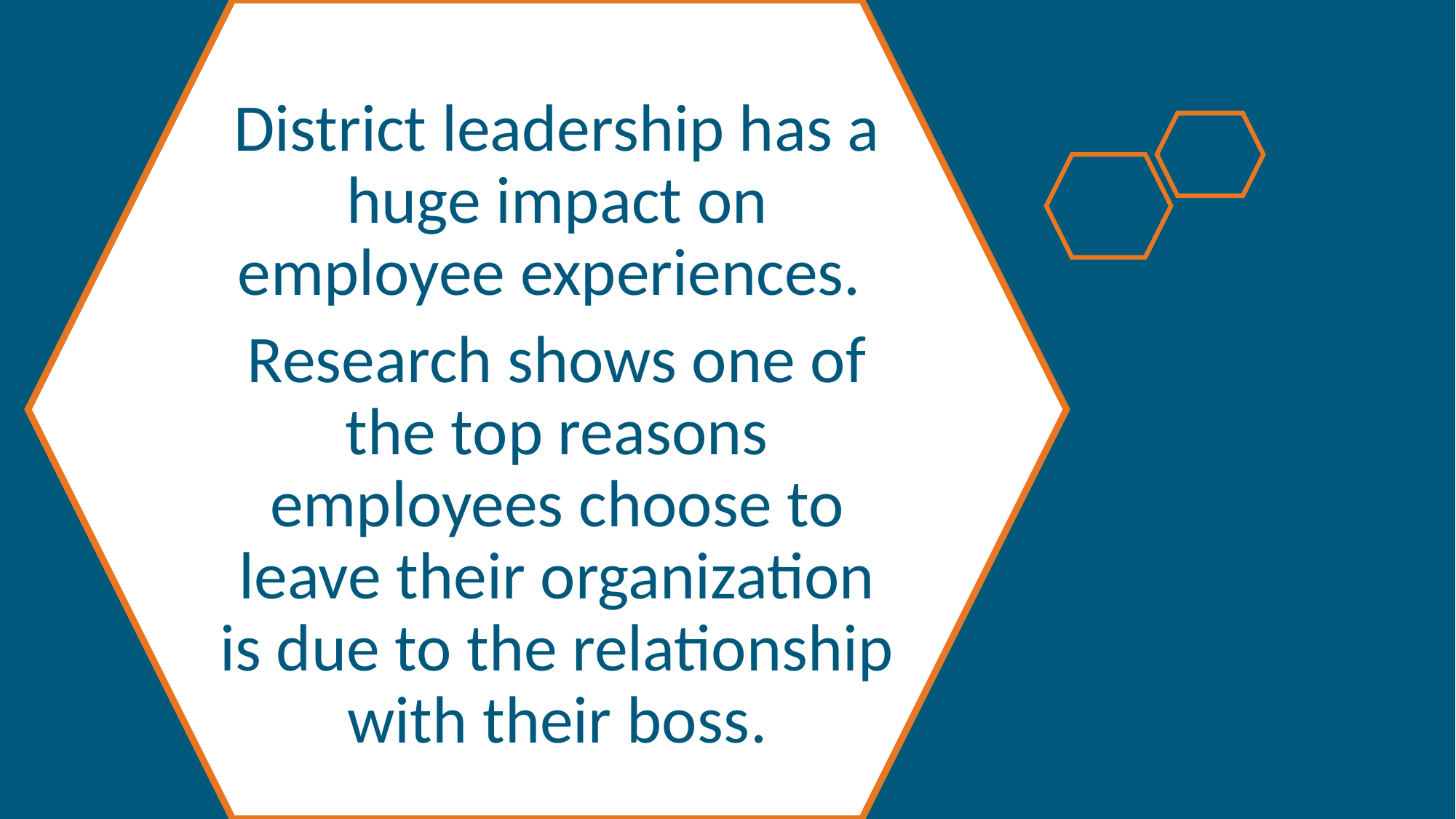

District leadership has a huge impact on employee experiences.
Research shows one of the top reasons employees choose to leave their organization is due to the relationship with their boss.